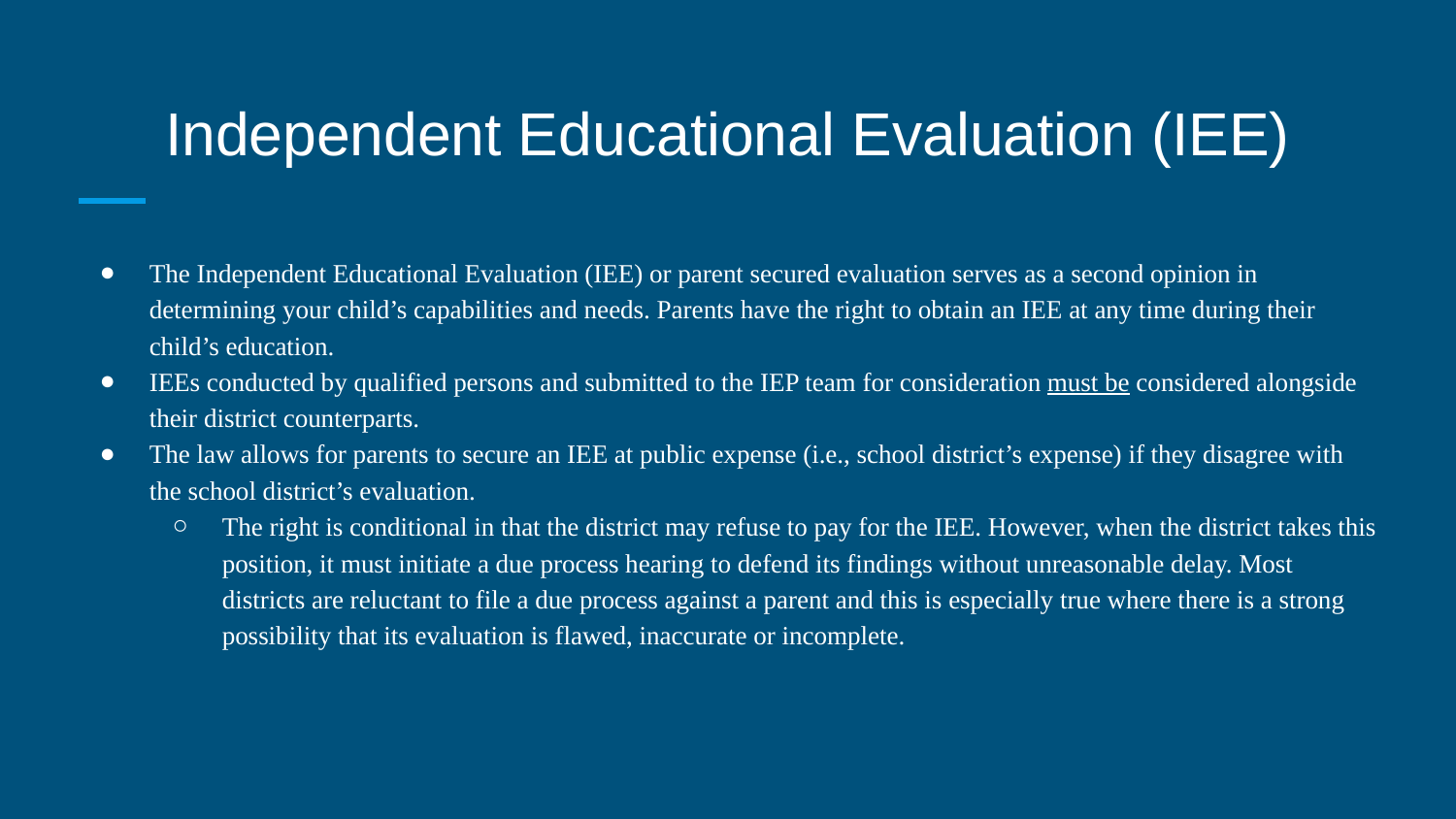

# Independent Educational Evaluation (IEE)
The Independent Educational Evaluation (IEE) or parent secured evaluation serves as a second opinion in determining your child’s capabilities and needs. Parents have the right to obtain an IEE at any time during their child’s education.
IEEs conducted by qualified persons and submitted to the IEP team for consideration must be considered alongside their district counterparts.
The law allows for parents to secure an IEE at public expense (i.e., school district’s expense) if they disagree with the school district’s evaluation.
The right is conditional in that the district may refuse to pay for the IEE. However, when the district takes this position, it must initiate a due process hearing to defend its findings without unreasonable delay. Most districts are reluctant to file a due process against a parent and this is especially true where there is a strong possibility that its evaluation is flawed, inaccurate or incomplete.